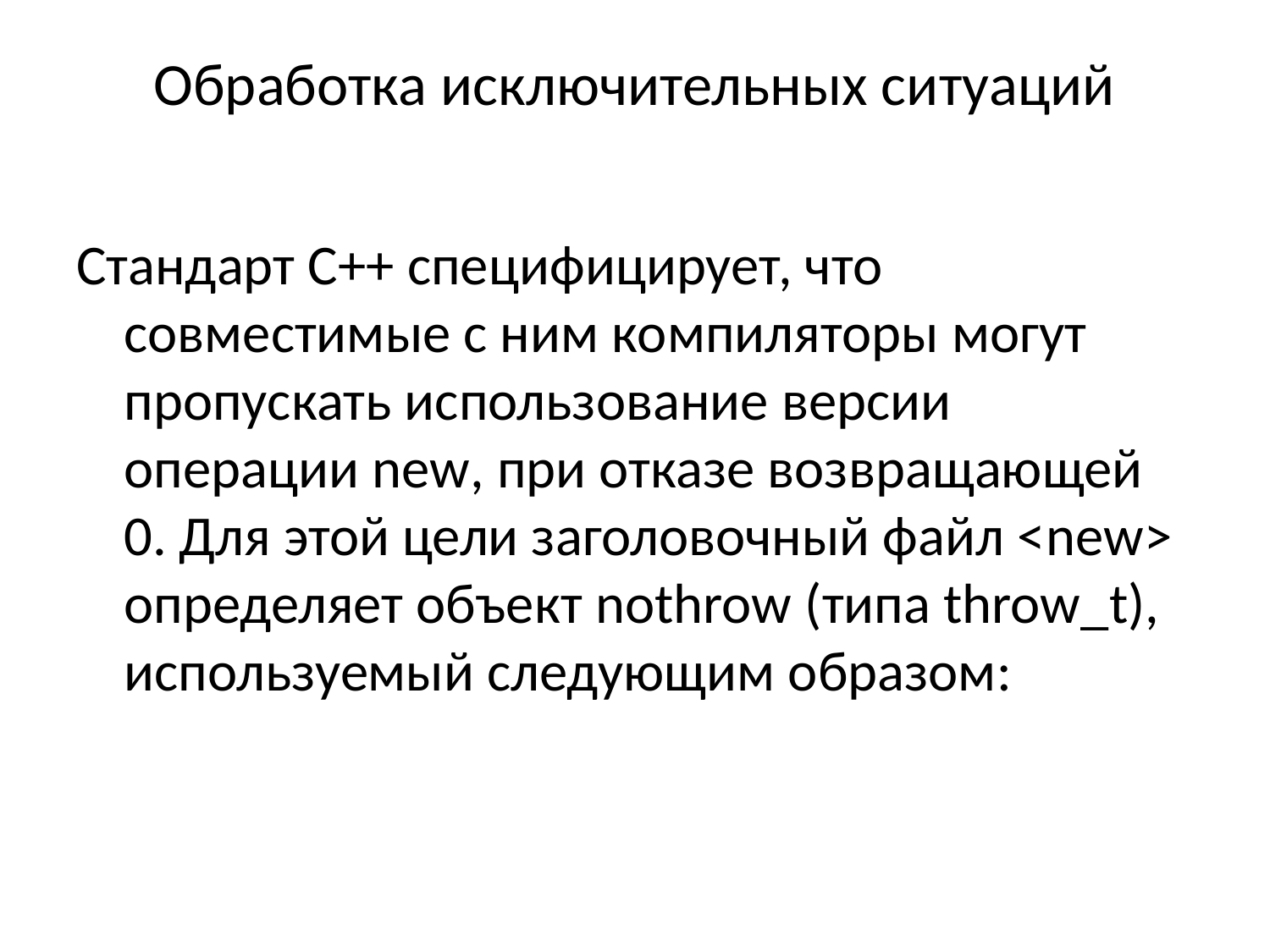

# Обработка исключительных ситуаций
Стандарт С++ специфицирует, что совместимые с ним компиляторы могут пропускать использование версии операции new, при отказе возвращающей 0. Для этой цели заголовочный файл <new> определяет объект nothrow (типа throw_t), используемый следующим образом: